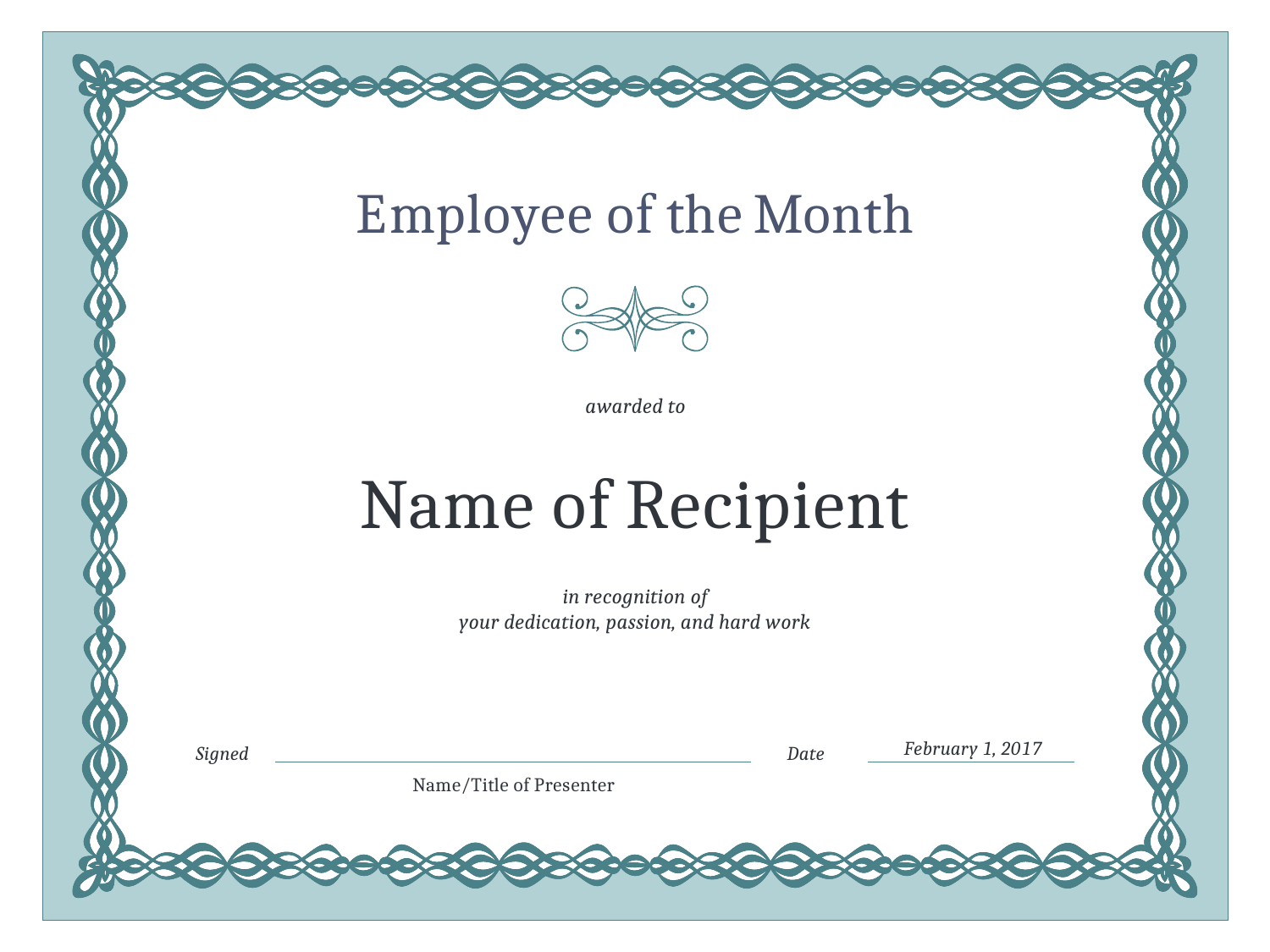

Employee of the Month
awarded to
# Name of Recipient
in recognition of
your dedication, passion, and hard work
February 1, 2017
Signed
Date
Name/Title of Presenter